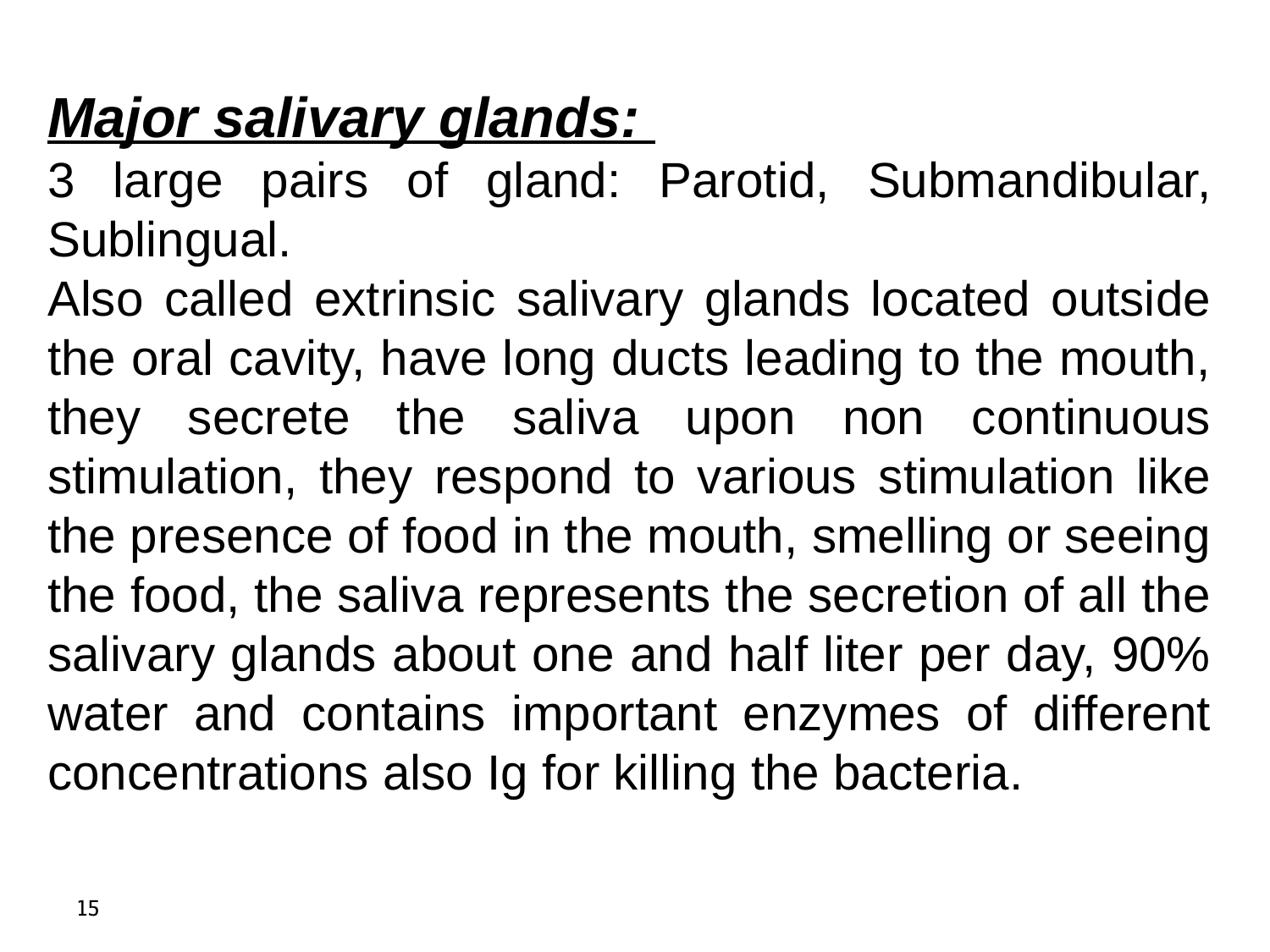

Major salivary glands:
3 large pairs of gland: Parotid, Submandibular, Sublingual.
Also called extrinsic salivary glands located outside the oral cavity, have long ducts leading to the mouth, they secrete the saliva upon non continuous stimulation, they respond to various stimulation like the presence of food in the mouth, smelling or seeing the food, the saliva represents the secretion of all the salivary glands about one and half liter per day, 90% water and contains important enzymes of different concentrations also Ig for killing the bacteria.
15